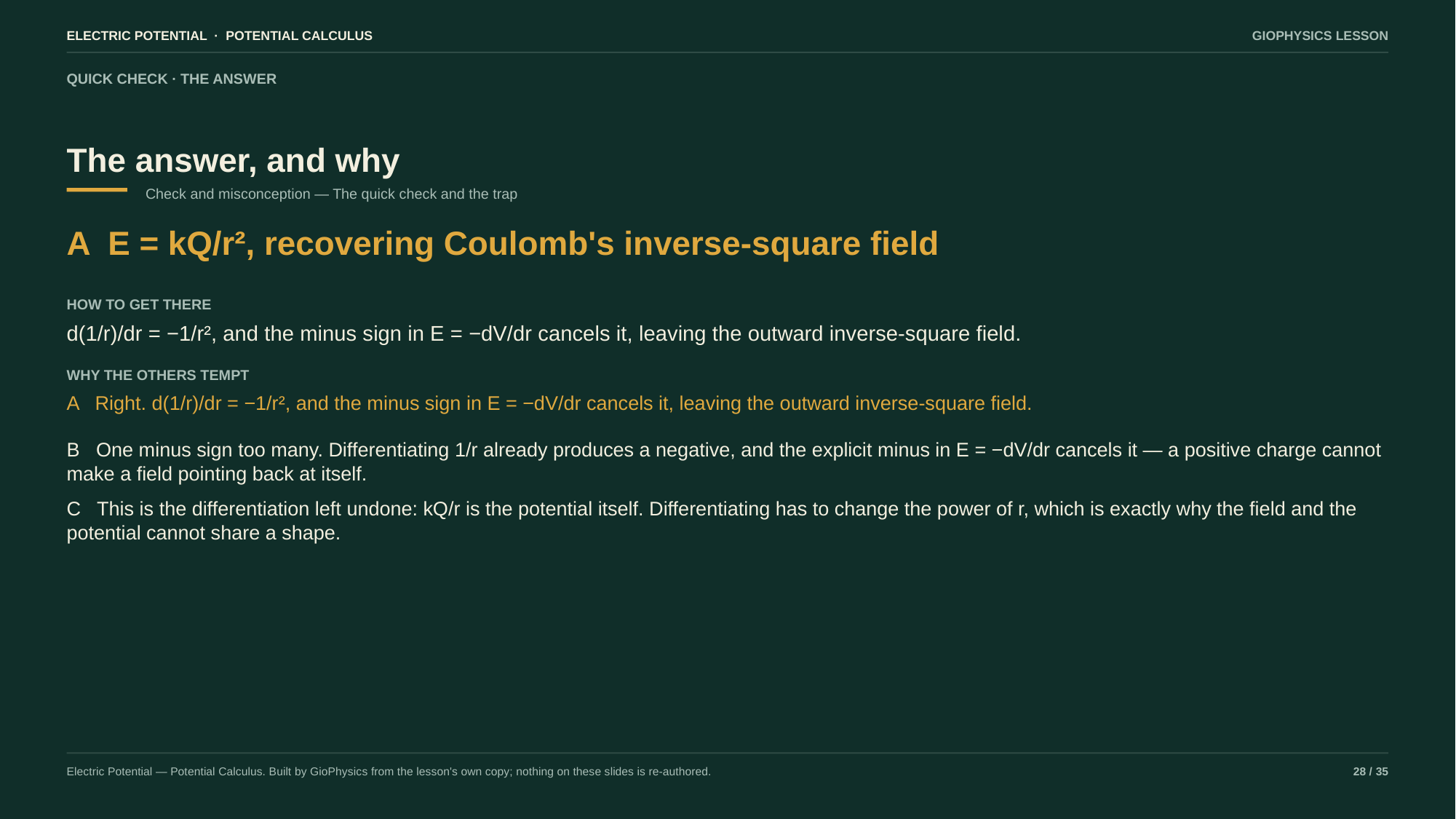

ELECTRIC POTENTIAL  ·  POTENTIAL CALCULUS
GIOPHYSICS LESSON

QUICK CHECK · THE ANSWER
The answer, and why
Check and misconception — The quick check and the trap

A  E = kQ/r², recovering Coulomb's inverse-square field
HOW TO GET THERE
d(1/r)/dr = −1/r², and the minus sign in E = −dV/dr cancels it, leaving the outward inverse-square field.
WHY THE OTHERS TEMPT
A   Right. d(1/r)/dr = −1/r², and the minus sign in E = −dV/dr cancels it, leaving the outward inverse-square field.
B   One minus sign too many. Differentiating 1/r already produces a negative, and the explicit minus in E = −dV/dr cancels it — a positive charge cannot make a field pointing back at itself.
C   This is the differentiation left undone: kQ/r is the potential itself. Differentiating has to change the power of r, which is exactly why the field and the potential cannot share a shape.

Electric Potential — Potential Calculus. Built by GioPhysics from the lesson's own copy; nothing on these slides is re-authored.
28 / 35